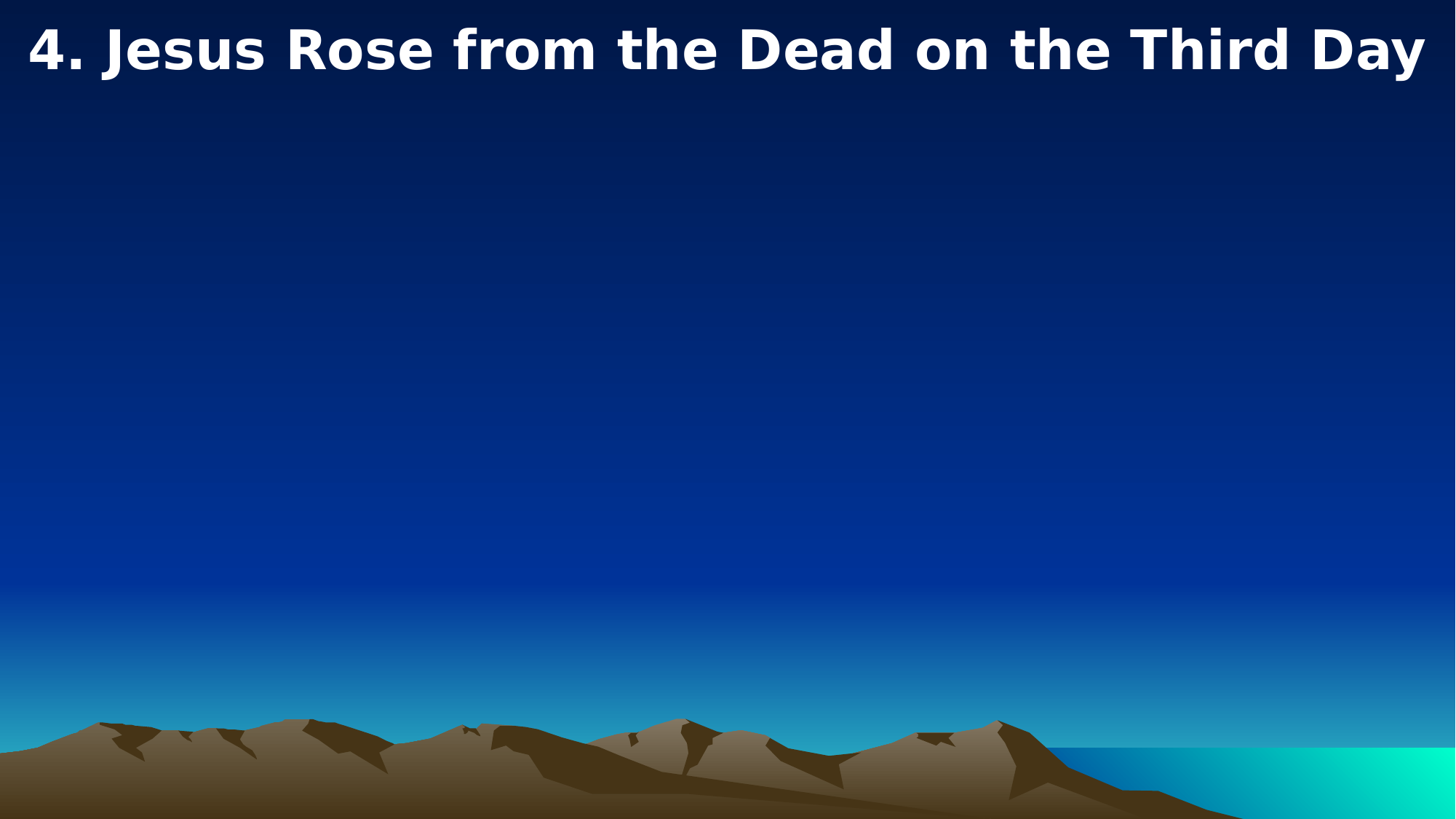

4. Jesus Rose from the Dead on the Third Day